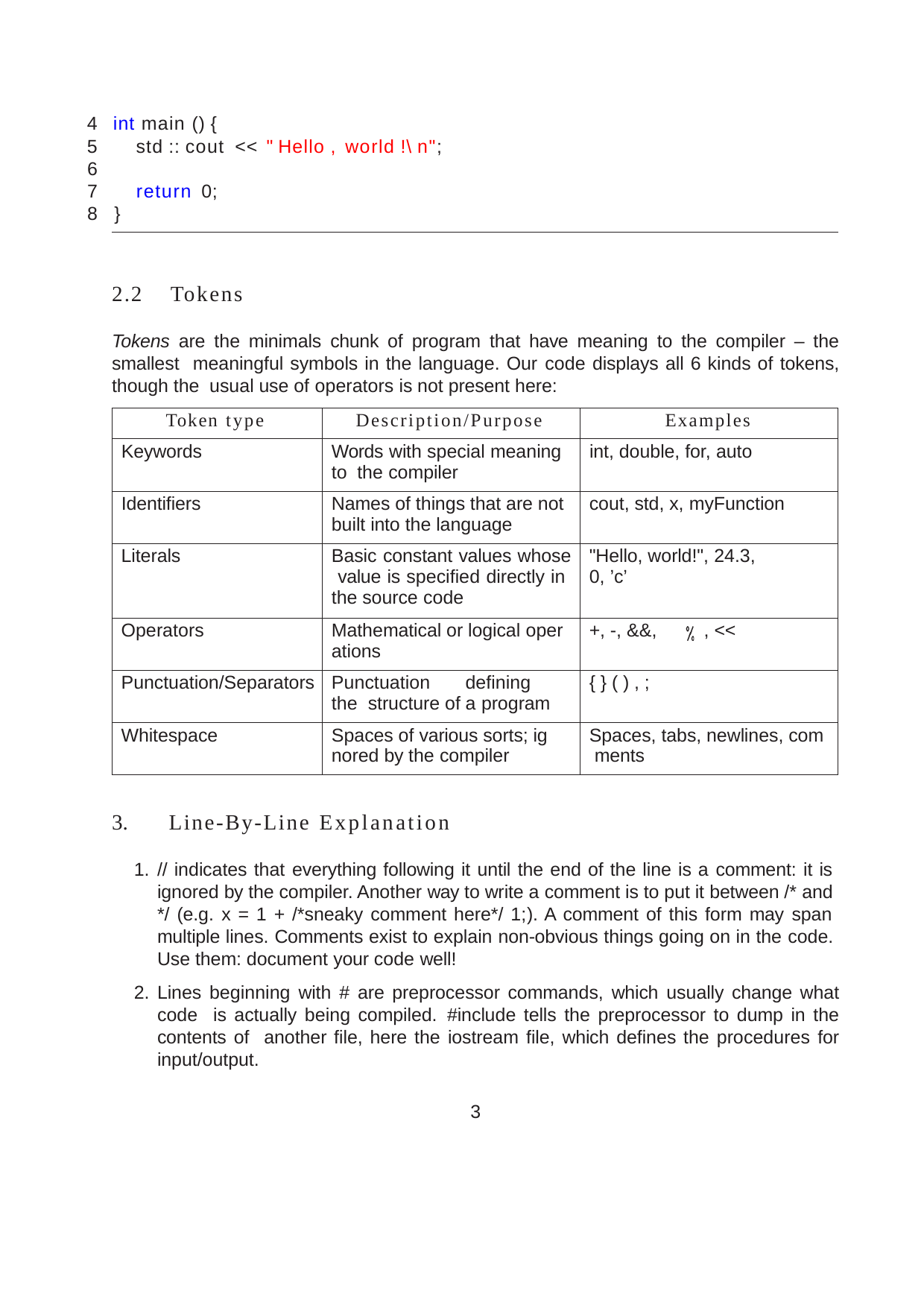

int main () {
std :: cout << " Hello , world !\ n";
6
7
8	}
return 0;

2.2	Tokens

Tokens are the minimals chunk of program that have meaning to the compiler – the smallest  meaningful symbols in the language. Our code displays all 6 kinds of tokens, though the  usual use of operators is not present here:
| Token type | Description/Purpose | Examples |
| --- | --- | --- |
| Keywords | Words with special meaning to the compiler | int, double, for, auto |
| Identiﬁers | Names of things that are not built into the language | cout, std, x, myFunction |
| Literals | Basic constant values whose value is speciﬁed directly in the source code | "Hello, world!", 24.3, 0, ’c’ |
| Operators | Mathematical or logical oper­ ations | +, -, &&, , << |
| Punctuation/Separators | Punctuation deﬁning the structure of a program | { } ( ) , ; |
| Whitespace | Spaces of various sorts; ig­ nored by the compiler | Spaces, tabs, newlines, com­ ments |

Line-By-Line Explanation

// indicates that everything following it until the end of the line is a comment: it is  ignored by the compiler. Another way to write a comment is to put it between /* and
*/ (e.g. x = 1 + /*sneaky comment here*/ 1;). A comment of this form may span  multiple lines. Comments exist to explain non-obvious things going on in the code.  Use them: document your code well!
Lines beginning with # are preprocessor commands, which usually change what code  is actually being compiled. #include tells the preprocessor to dump in the contents of  another ﬁle, here the iostream ﬁle, which deﬁnes the procedures for input/output.
3